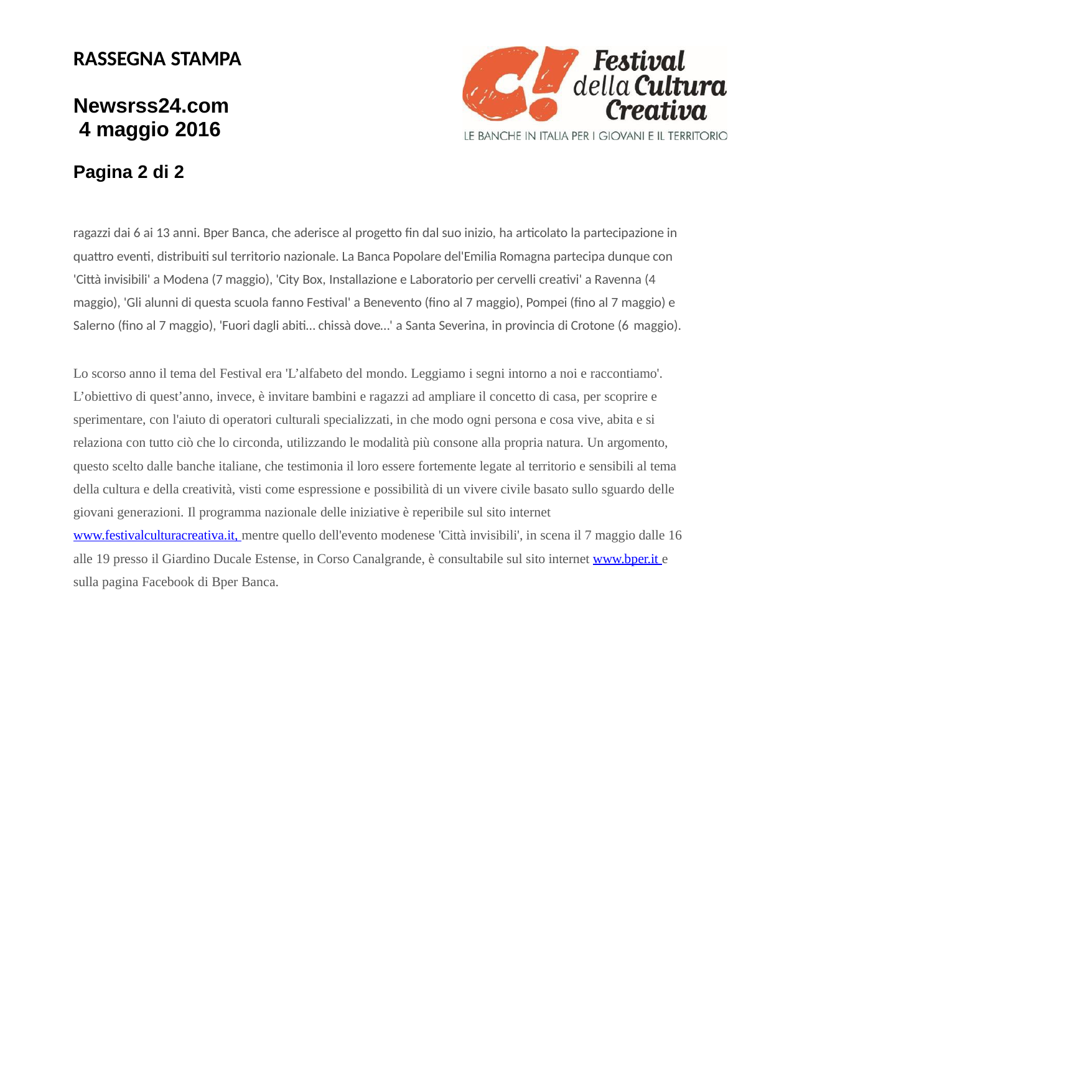

RASSEGNA STAMPA

Newsrss24.com  4 maggio 2016
Pagina 2 di 2

ragazzi dai 6 ai 13 anni. Bper Banca, che aderisce al progetto fin dal suo inizio, ha articolato la partecipazione in  quattro eventi, distribuiti sul territorio nazionale. La Banca Popolare del'Emilia Romagna partecipa dunque con  'Città invisibili' a Modena (7 maggio), 'City Box, Installazione e Laboratorio per cervelli creativi' a Ravenna (4  maggio), 'Gli alunni di questa scuola fanno Festival' a Benevento (fino al 7 maggio), Pompei (fino al 7 maggio) e  Salerno (fino al 7 maggio), 'Fuori dagli abiti… chissà dove…' a Santa Severina, in provincia di Crotone (6 maggio).

Lo scorso anno il tema del Festival era 'L’alfabeto del mondo. Leggiamo i segni intorno a noi e raccontiamo'.  L’obiettivo di quest’anno, invece, è invitare bambini e ragazzi ad ampliare il concetto di casa, per scoprire e  sperimentare, con l'aiuto di operatori culturali specializzati, in che modo ogni persona e cosa vive, abita e si  relaziona con tutto ciò che lo circonda, utilizzando le modalità più consone alla propria natura. Un argomento,  questo scelto dalle banche italiane, che testimonia il loro essere fortemente legate al territorio e sensibili al tema  della cultura e della creatività, visti come espressione e possibilità di un vivere civile basato sullo sguardo delle  giovani generazioni. Il programma nazionale delle iniziative è reperibile sul sito internet  www.festivalculturacreativa.it, mentre quello dell'evento modenese 'Città invisibili', in scena il 7 maggio dalle 16  alle 19 presso il Giardino Ducale Estense, in Corso Canalgrande, è consultabile sul sito internet www.bper.it e  sulla pagina Facebook di Bper Banca.